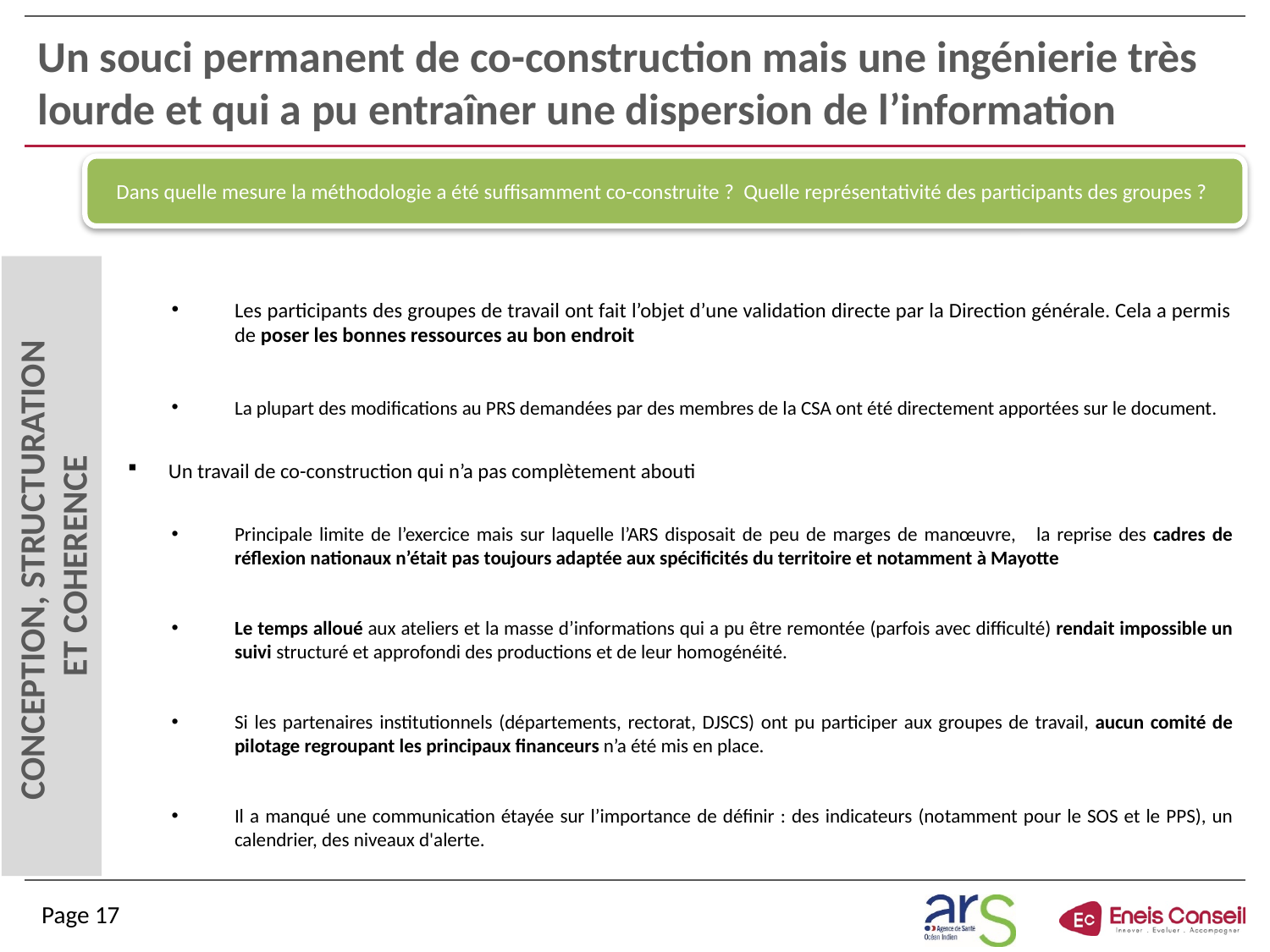

# Un souci permanent de co-construction mais une ingénierie très lourde et qui a pu entraîner une dispersion de l’information
Dans quelle mesure la méthodologie a été suffisamment co-construite ?  Quelle représentativité des participants des groupes ?

Les participants des groupes de travail ont fait l’objet d’une validation directe par la Direction générale. Cela a permis de poser les bonnes ressources au bon endroit

La plupart des modifications au PRS demandées par des membres de la CSA ont été directement apportées sur le document.

Un travail de co-construction qui n’a pas complètement abouti

Principale limite de l’exercice mais sur laquelle l’ARS disposait de peu de marges de manœuvre,   la reprise des cadres de réflexion nationaux n’était pas toujours adaptée aux spécificités du territoire et notamment à Mayotte

Le temps alloué aux ateliers et la masse d’informations qui a pu être remontée (parfois avec difficulté) rendait impossible un suivi structuré et approfondi des productions et de leur homogénéité.

Si les partenaires institutionnels (départements, rectorat, DJSCS) ont pu participer aux groupes de travail, aucun comité de pilotage regroupant les principaux financeurs n’a été mis en place.

Il a manqué une communication étayée sur l’importance de définir : des indicateurs (notamment pour le SOS et le PPS), un calendrier, des niveaux d'alerte.

CONCEPTION, STRUCTURATION
ET COHERENCE